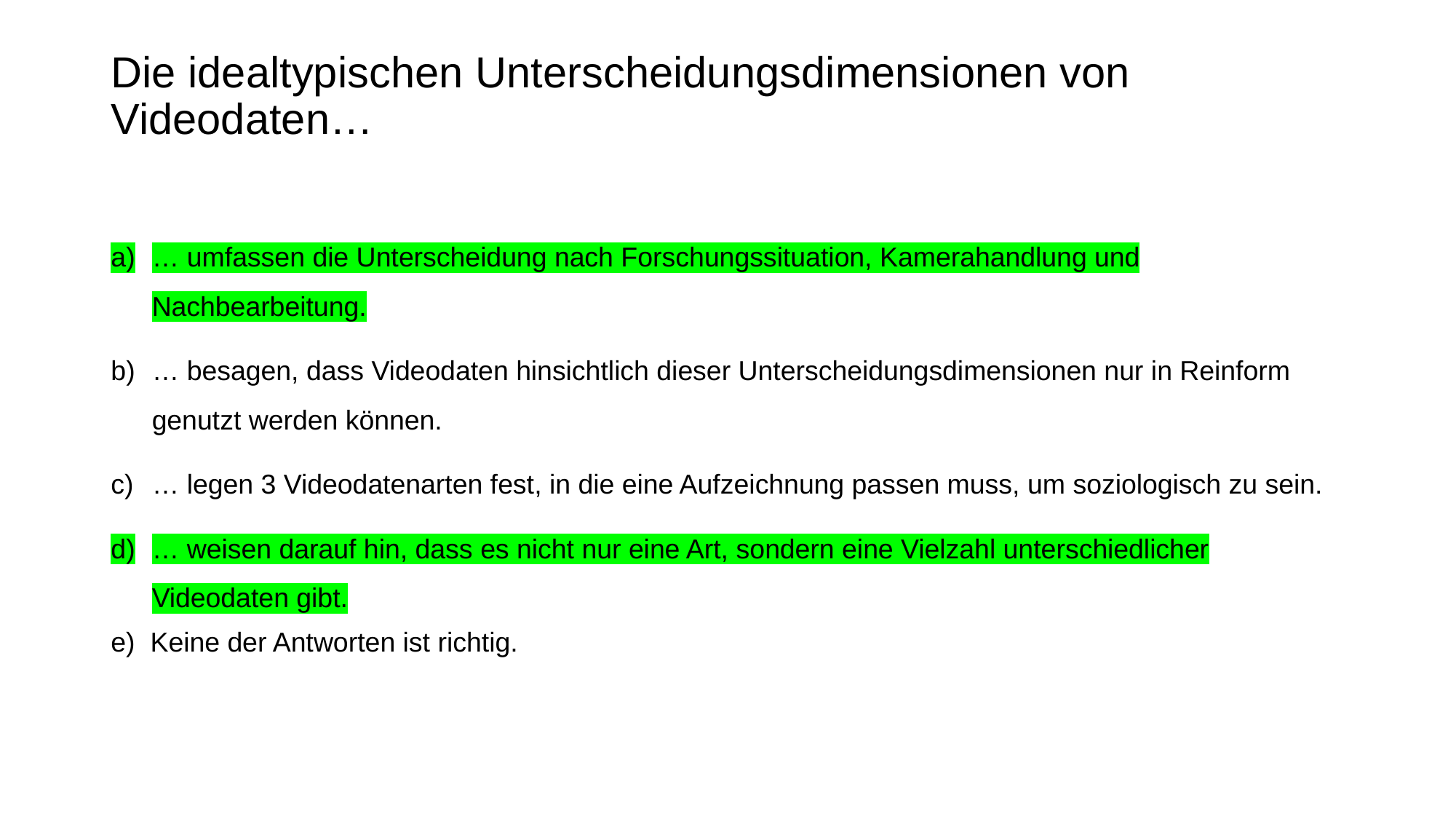

# Die idealtypischen Unterscheidungsdimensionen von Videodaten…
… umfassen die Unterscheidung nach Forschungssituation, Kamerahandlung und Nachbearbeitung.
… besagen, dass Videodaten hinsichtlich dieser Unterscheidungsdimensionen nur in Reinform genutzt werden können.
… legen 3 Videodatenarten fest, in die eine Aufzeichnung passen muss, um soziologisch zu sein.
… weisen darauf hin, dass es nicht nur eine Art, sondern eine Vielzahl unterschiedlicher Videodaten gibt.
e)  Keine der Antworten ist richtig.